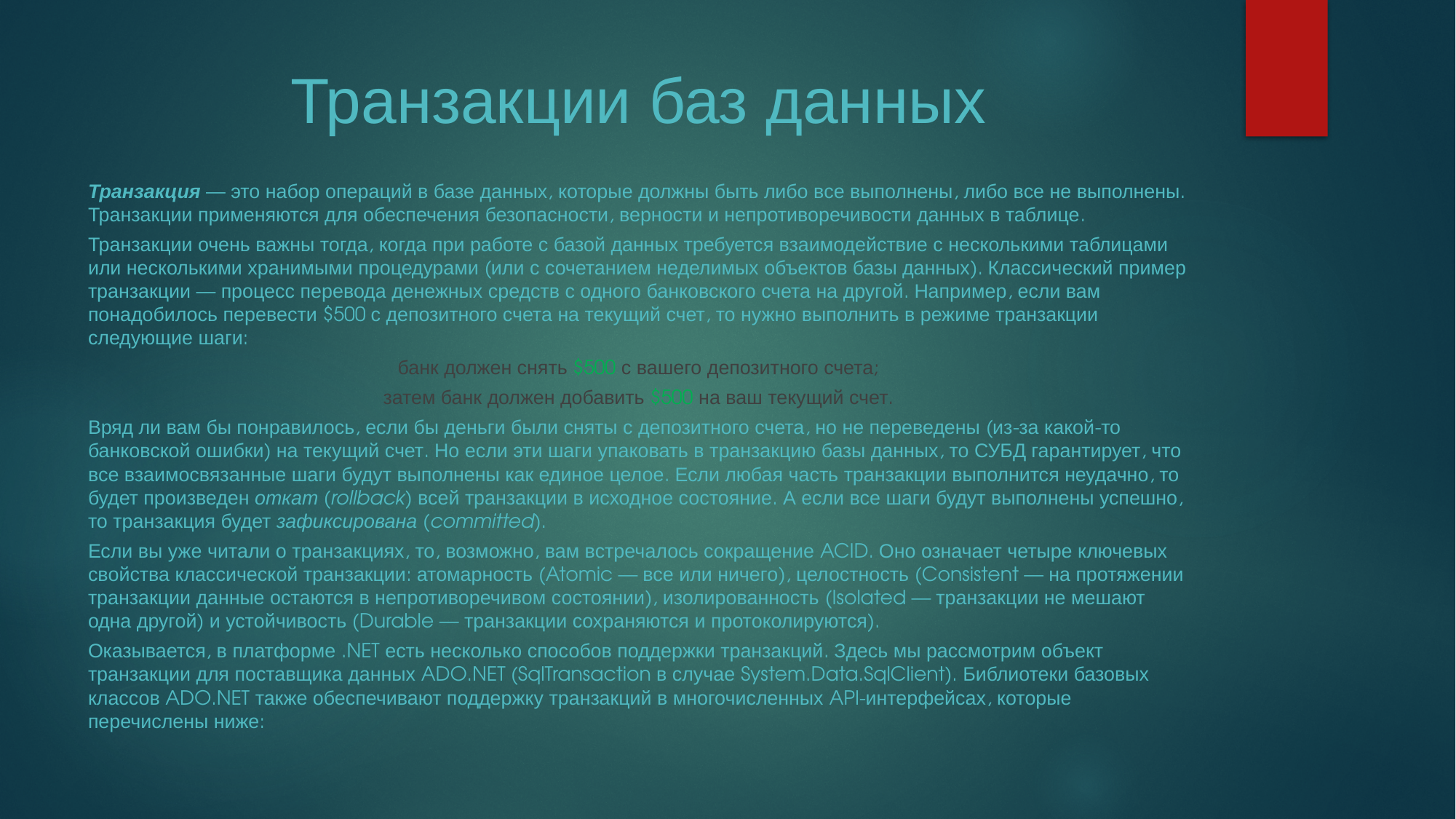

# Транзакции баз данных
Транзакция — это набор операций в базе данных, которые должны быть либо все выполнены, либо все не выполнены. Транзакции применяются для обеспечения безопасности, верности и непротиворечивости данных в таблице.
Транзакции очень важны тогда, когда при работе с базой данных требуется взаимодействие с несколькими таблицами или несколькими хранимыми процедурами (или с сочетанием неделимых объектов базы данных). Классический пример транзакции — процесс перевода денежных средств с одного банковского счета на другой. Например, если вам понадобилось перевести $500 с депозитного счета на текущий счет, то нужно выполнить в режиме транзакции следующие шаги:
банк должен снять $500 с вашего депозитного счета;
затем банк должен добавить $500 на ваш текущий счет.
Вряд ли вам бы понравилось, если бы деньги были сняты с депозитного счета, но не переведены (из-за какой-то банковской ошибки) на текущий счет. Но если эти шаги упаковать в транзакцию базы данных, то СУБД гарантирует, что все взаимосвязанные шаги будут выполнены как единое целое. Если любая часть транзакции выполнится неудачно, то будет произведен откат (rollback) всей транзакции в исходное состояние. А если все шаги будут выполнены успешно, то транзакция будет зафиксирована (committed).
Если вы уже читали о транзакциях, то, возможно, вам встречалось сокращение ACID. Оно означает четыре ключевых свойства классической транзакции: атомарность (Atomic — все или ничего), целостность (Consistent — на протяжении транзакции данные остаются в непротиворечивом состоянии), изолированность (Isolated — транзакции не мешают одна другой) и устойчивость (Durable — транзакции сохраняются и протоколируются).
Оказывается, в платформе .NET есть несколько способов поддержки транзакций. Здесь мы рассмотрим объект транзакции для поставщика данных ADO.NET (SqlTransaction в случае System.Data.SqlClient). Библиотеки базовых классов ADO.NET также обеспечивают поддержку транзакций в многочисленных API-интерфейсах, которые перечислены ниже: